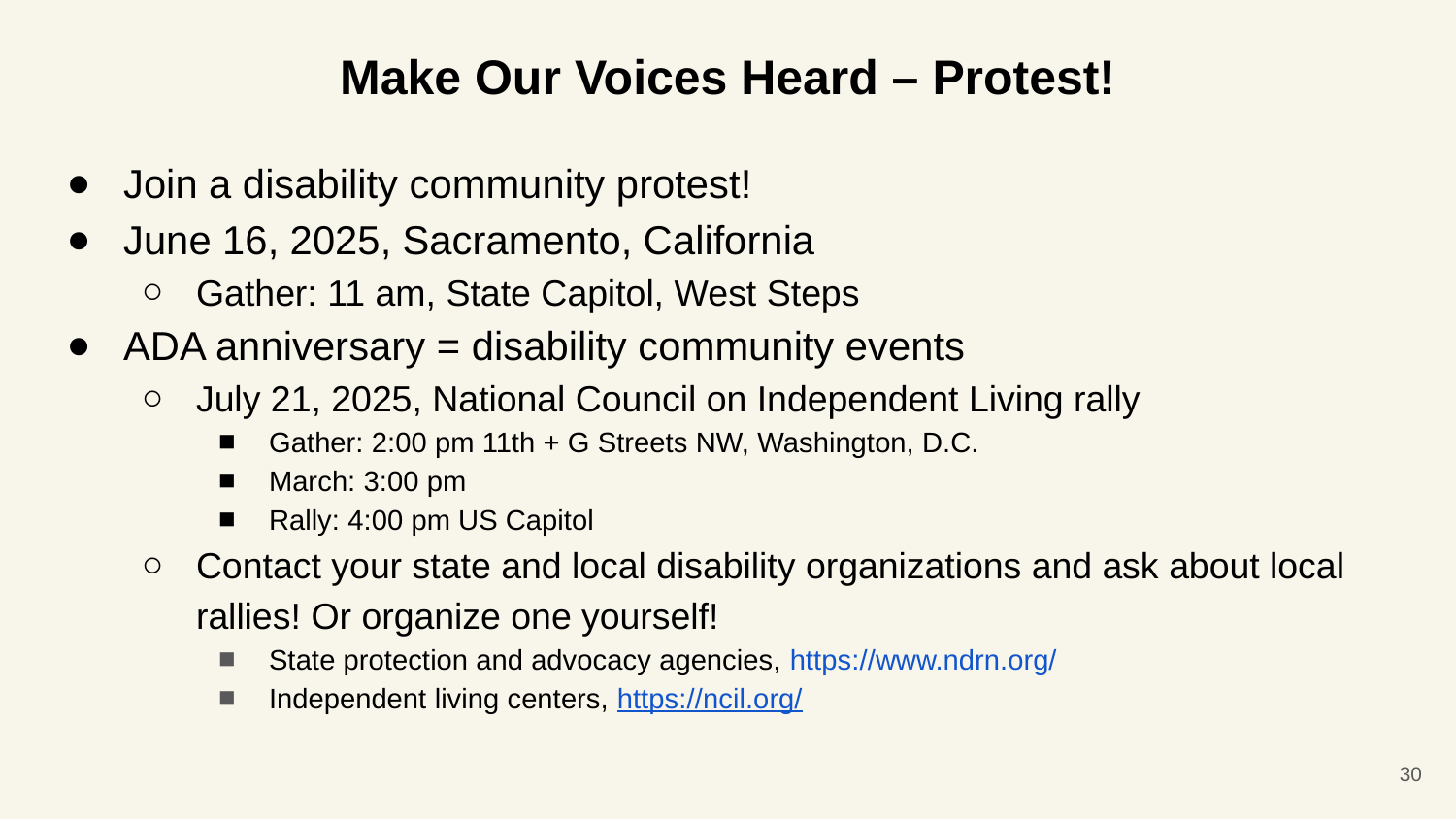

# Make Our Voices Heard – Protest!
Join a disability community protest!
June 16, 2025, Sacramento, California
Gather: 11 am, State Capitol, West Steps
ADA anniversary = disability community events
July 21, 2025, National Council on Independent Living rally
Gather: 2:00 pm 11th + G Streets NW, Washington, D.C.
March: 3:00 pm
Rally: 4:00 pm US Capitol
Contact your state and local disability organizations and ask about local rallies! Or organize one yourself!
State protection and advocacy agencies, https://www.ndrn.org/
Independent living centers, https://ncil.org/

30